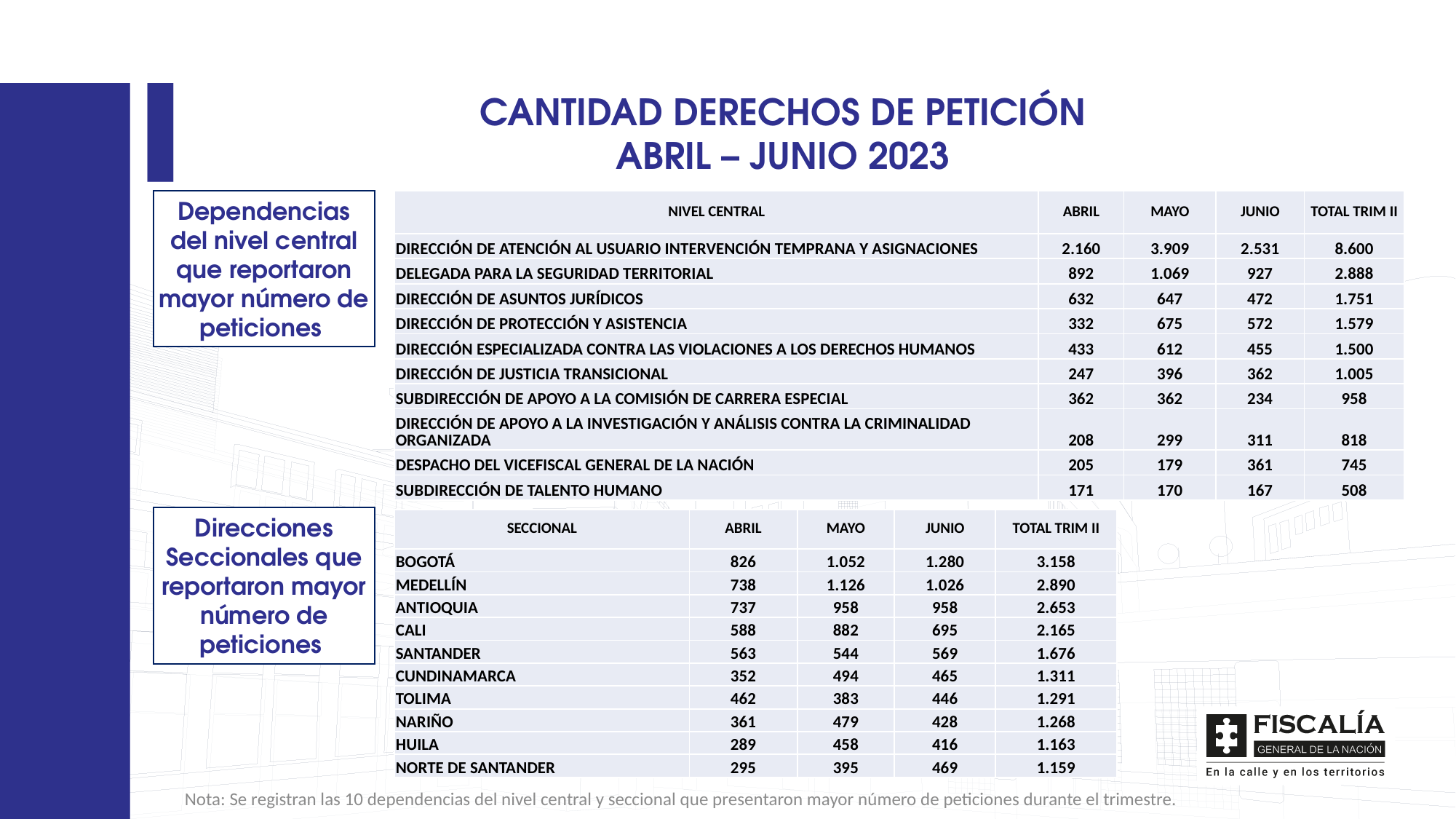

CANTIDAD DERECHOS DE PETICIÓN
ABRIL – JUNIO 2023
Dependencias del nivel central que reportaron mayor número de peticiones
| NIVEL CENTRAL | ABRIL | MAYO | JUNIO | TOTAL TRIM II |
| --- | --- | --- | --- | --- |
| DIRECCIÓN DE ATENCIÓN AL USUARIO INTERVENCIÓN TEMPRANA Y ASIGNACIONES | 2.160 | 3.909 | 2.531 | 8.600 |
| DELEGADA PARA LA SEGURIDAD TERRITORIAL | 892 | 1.069 | 927 | 2.888 |
| DIRECCIÓN DE ASUNTOS JURÍDICOS | 632 | 647 | 472 | 1.751 |
| DIRECCIÓN DE PROTECCIÓN Y ASISTENCIA | 332 | 675 | 572 | 1.579 |
| DIRECCIÓN ESPECIALIZADA CONTRA LAS VIOLACIONES A LOS DERECHOS HUMANOS | 433 | 612 | 455 | 1.500 |
| DIRECCIÓN DE JUSTICIA TRANSICIONAL | 247 | 396 | 362 | 1.005 |
| SUBDIRECCIÓN DE APOYO A LA COMISIÓN DE CARRERA ESPECIAL | 362 | 362 | 234 | 958 |
| DIRECCIÓN DE APOYO A LA INVESTIGACIÓN Y ANÁLISIS CONTRA LA CRIMINALIDAD ORGANIZADA | 208 | 299 | 311 | 818 |
| DESPACHO DEL VICEFISCAL GENERAL DE LA NACIÓN | 205 | 179 | 361 | 745 |
| SUBDIRECCIÓN DE TALENTO HUMANO | 171 | 170 | 167 | 508 |
Direcciones Seccionales que reportaron mayor número de peticiones
| SECCIONAL | ABRIL | MAYO | JUNIO | TOTAL TRIM II |
| --- | --- | --- | --- | --- |
| BOGOTÁ | 826 | 1.052 | 1.280 | 3.158 |
| MEDELLÍN | 738 | 1.126 | 1.026 | 2.890 |
| ANTIOQUIA | 737 | 958 | 958 | 2.653 |
| CALI | 588 | 882 | 695 | 2.165 |
| SANTANDER | 563 | 544 | 569 | 1.676 |
| CUNDINAMARCA | 352 | 494 | 465 | 1.311 |
| TOLIMA | 462 | 383 | 446 | 1.291 |
| NARIÑO | 361 | 479 | 428 | 1.268 |
| HUILA | 289 | 458 | 416 | 1.163 |
| NORTE DE SANTANDER | 295 | 395 | 469 | 1.159 |
Nota: Se registran las 10 dependencias del nivel central y seccional que presentaron mayor número de peticiones durante el trimestre.